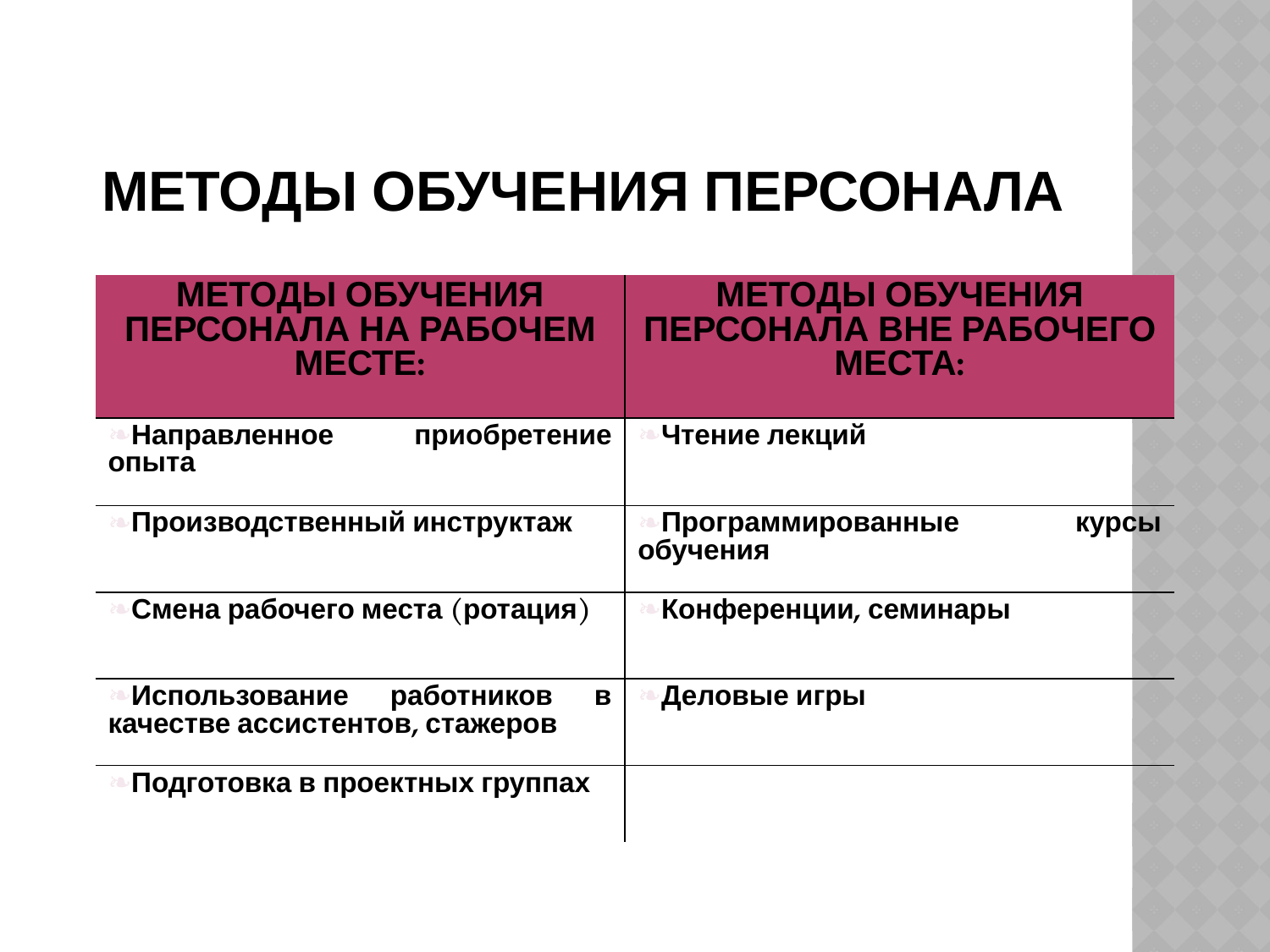

# МЕТОДЫ ОБУЧЕНИЯ ПЕРСОНАЛА
| МЕТОДЫ ОБУЧЕНИЯ ПЕРСОНАЛА НА РАБОЧЕМ МЕСТЕ: | МЕТОДЫ ОБУЧЕНИЯ ПЕРСОНАЛА ВНЕ РАБОЧЕГО МЕСТА: |
| --- | --- |
| Направленное приобретение опыта | Чтение лекций |
| Производственный инструктаж | Программированные курсы обучения |
| Смена рабочего места (ротация) | Конференции, семинары |
| Использование работников в качестве ассистентов, стажеров | Деловые игры |
| Подготовка в проектных группах |  |